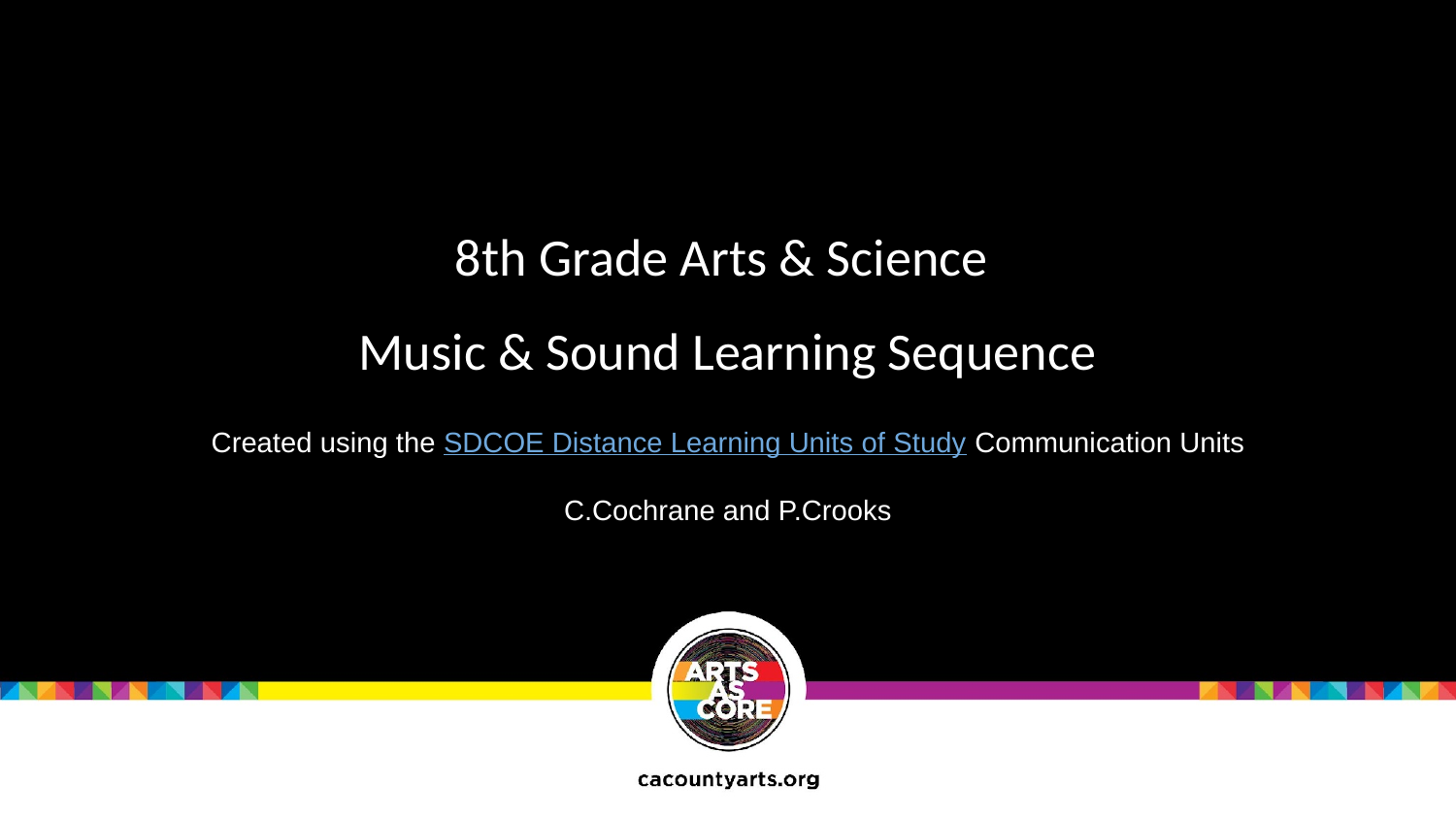

8th Grade Arts & Science
Music & Sound Learning Sequence
Created using the SDCOE Distance Learning Units of Study Communication Units

C.Cochrane and P.Crooks